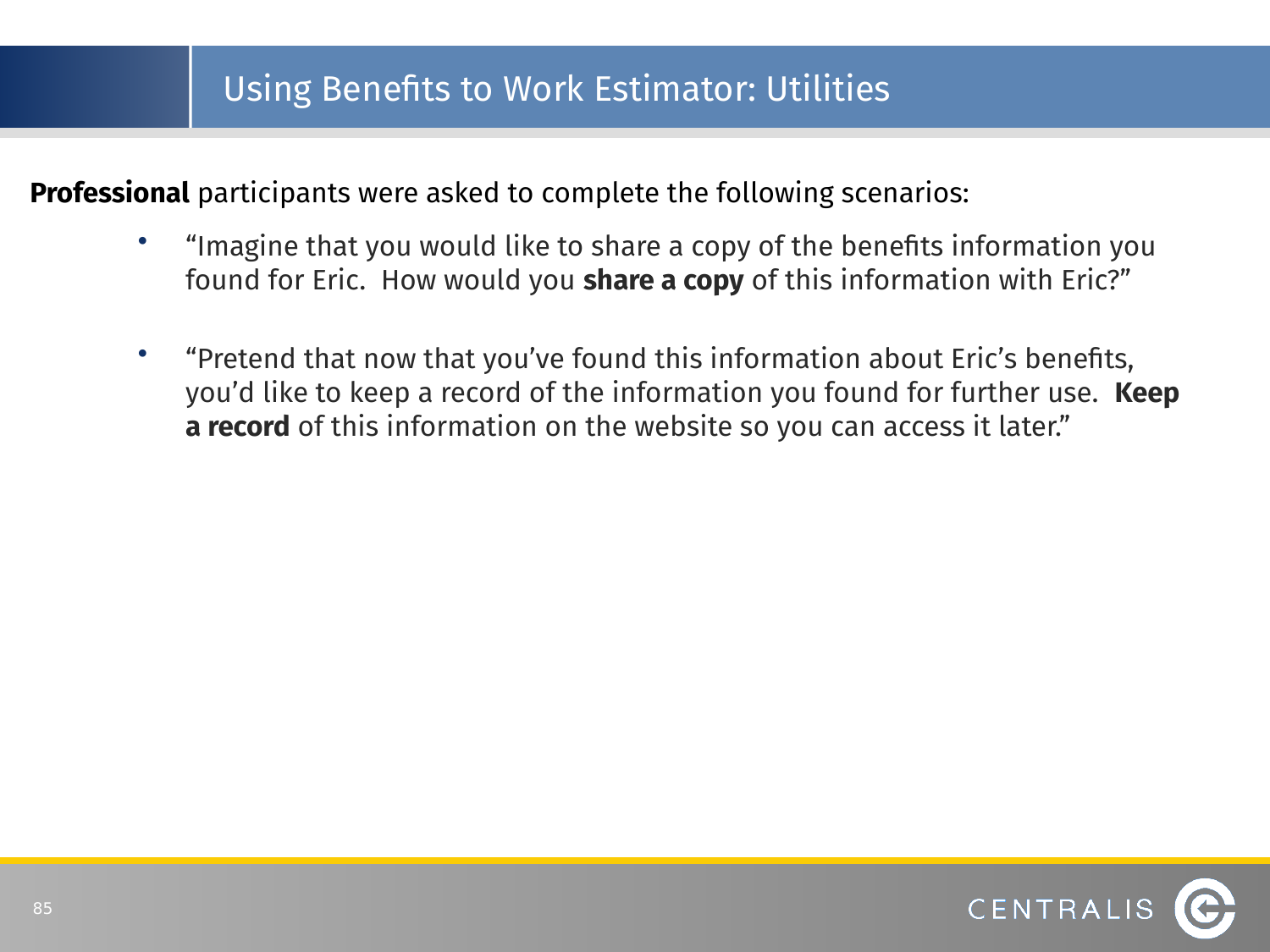

# Using Benefits to Work Estimator: Utilities
Professional participants were asked to complete the following scenarios:
“Imagine that you would like to share a copy of the benefits information you found for Eric.  How would you share a copy of this information with Eric?”

“Pretend that now that you’ve found this information about Eric’s benefits, you’d like to keep a record of the information you found for further use.  Keep a record of this information on the website so you can access it later.”

    85